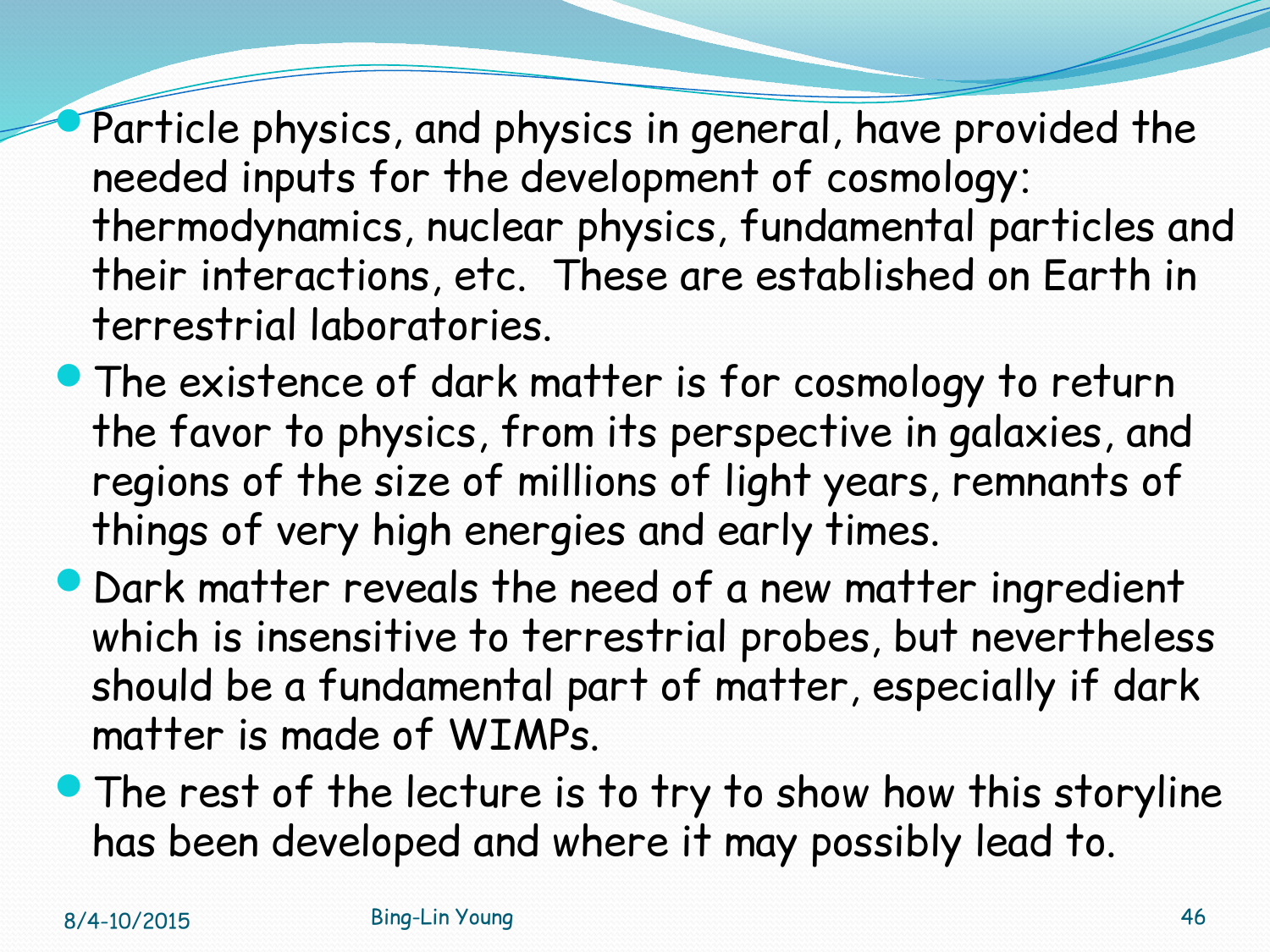

Particle physics, and physics in general, have provided the needed inputs for the development of cosmology: thermodynamics, nuclear physics, fundamental particles and their interactions, etc.  These are established on Earth in terrestrial laboratories.
The existence of dark matter is for cosmology to return the favor to physics, from its perspective in galaxies, and regions of the size of millions of light years, remnants of things of very high energies and early times.
Dark matter reveals the need of a new matter ingredient which is insensitive to terrestrial probes, but nevertheless  should be a fundamental part of matter, especially if dark matter is made of WIMPs.
The rest of the lecture is to try to show how this storyline has been developed and where it may possibly lead to.

8/4-10/2015
Bing-Lin Young
46